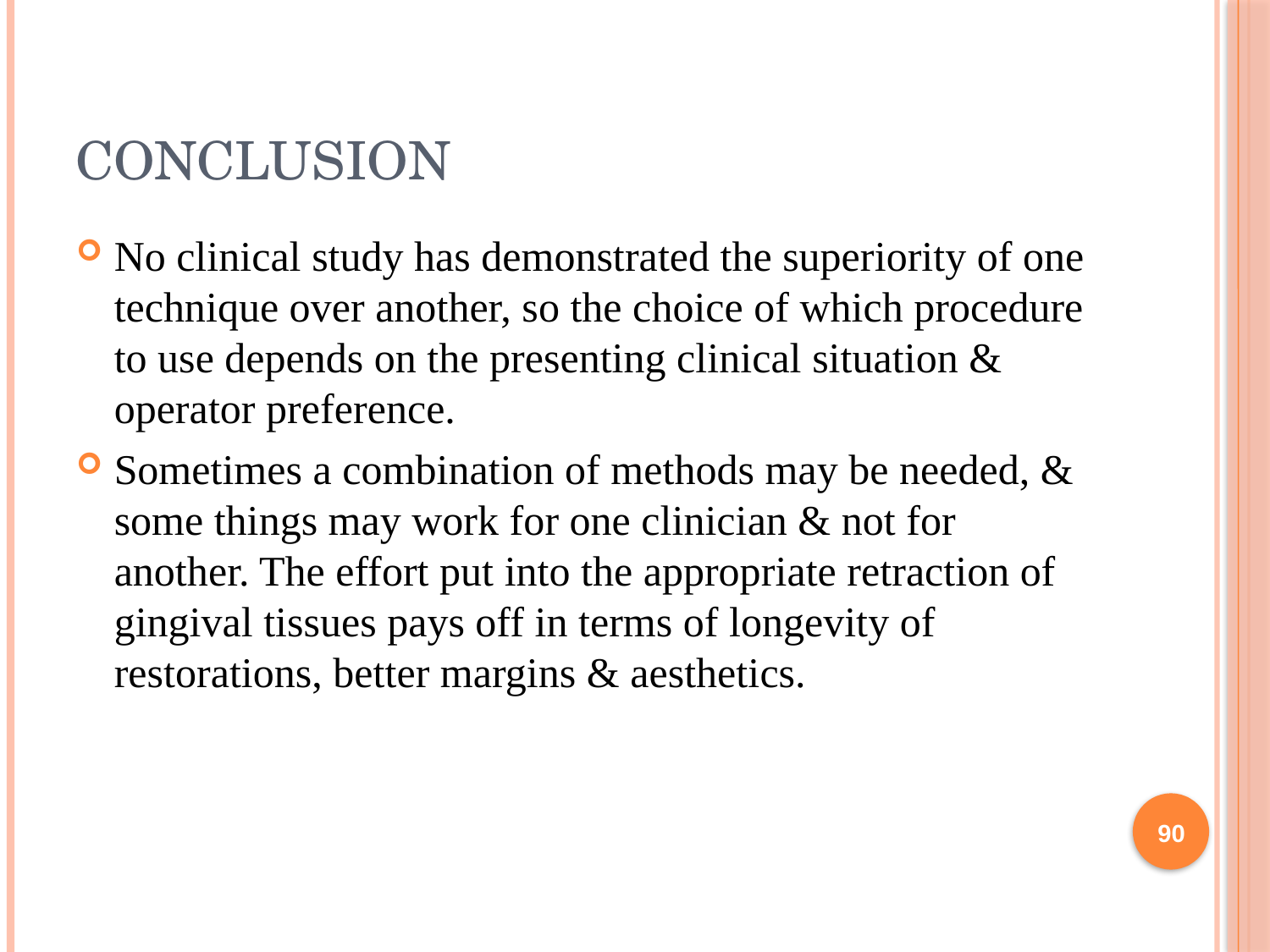

# CONCLUSION
No clinical study has demonstrated the superiority of one technique over another, so the choice of which procedure to use depends on the presenting clinical situation & operator preference.
Sometimes a combination of methods may be needed, & some things may work for one clinician & not for another. The effort put into the appropriate retraction of gingival tissues pays off in terms of longevity of restorations, better margins & aesthetics.
90